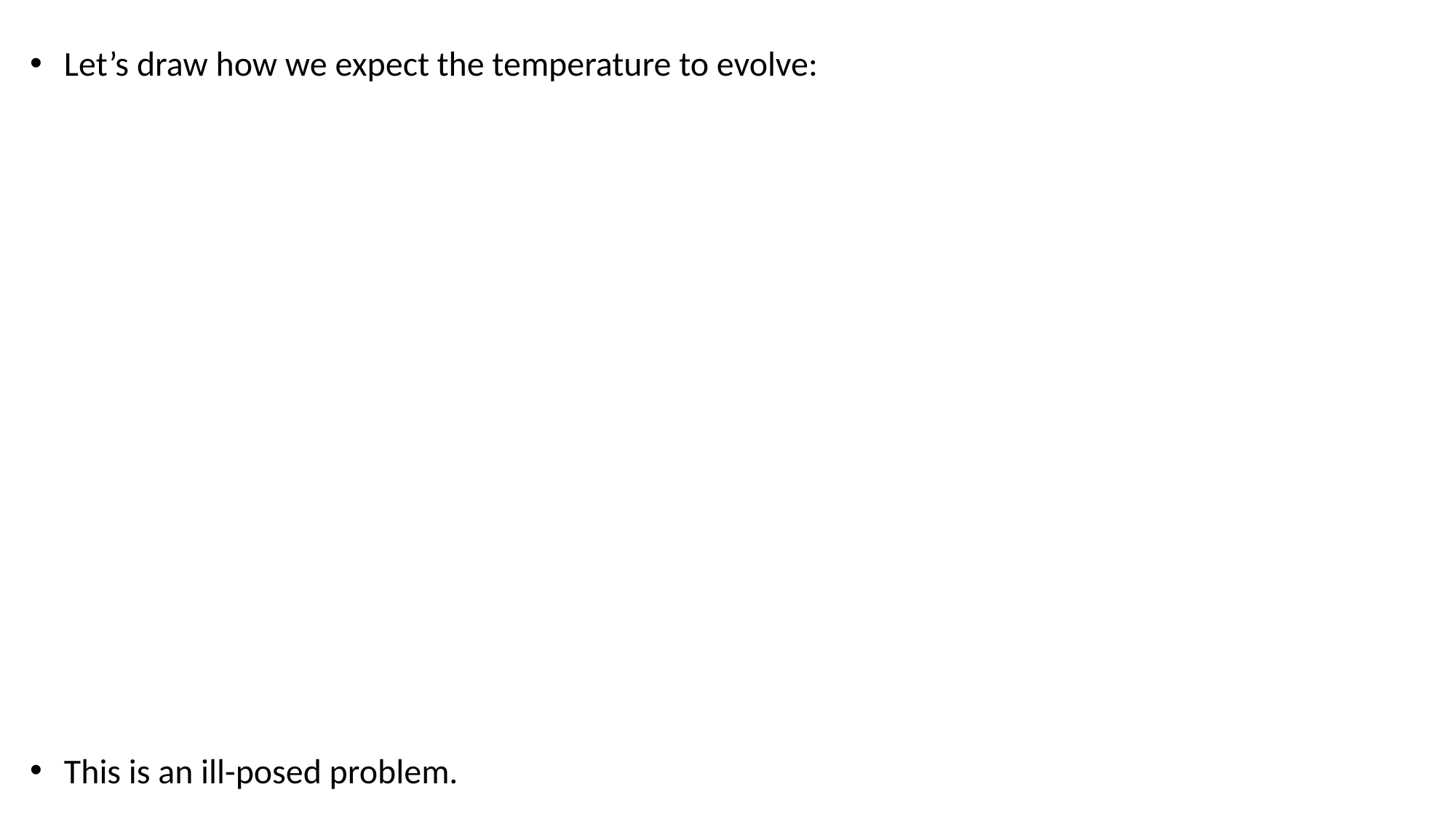

Let’s draw how we expect the temperature to evolve:
This is an ill-posed problem.